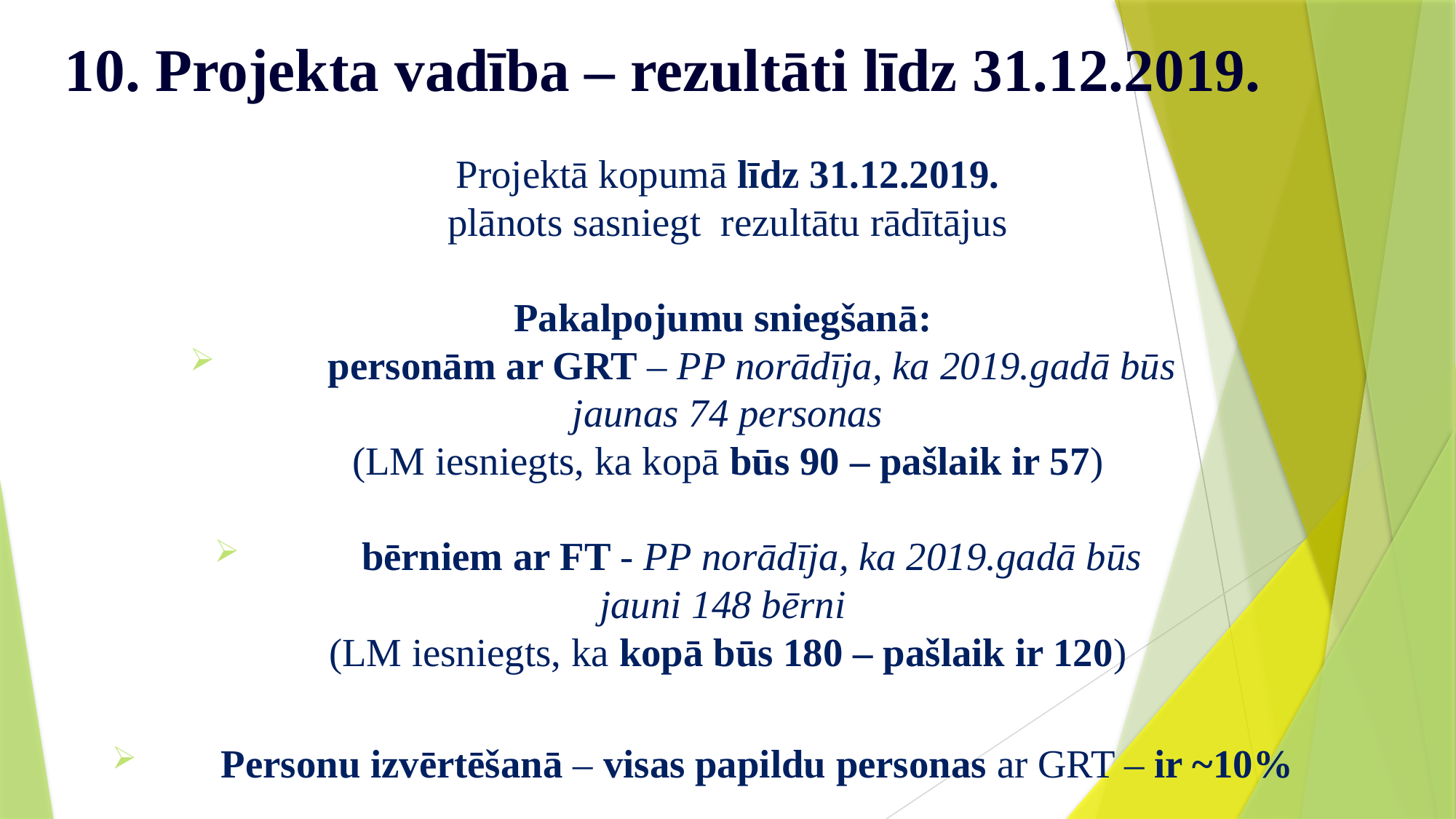

# 10. Projekta vadība – rezultāti līdz 31.12.2019.
Projektā kopumā līdz 31.12.2019.
plānots sasniegt  rezultātu rādītājus

Pakalpojumu sniegšanā:
personām ar GRT – PP norādīja, ka 2019.gadā būs
jaunas 74 personas
(LM iesniegts, ka kopā būs 90 – pašlaik ir 57)

bērniem ar FT - PP norādīja, ka 2019.gadā būs
jauni 148 bērni
(LM iesniegts, ka kopā būs 180 – pašlaik ir 120)

Personu izvērtēšanā – visas papildu personas ar GRT – ir ~10%